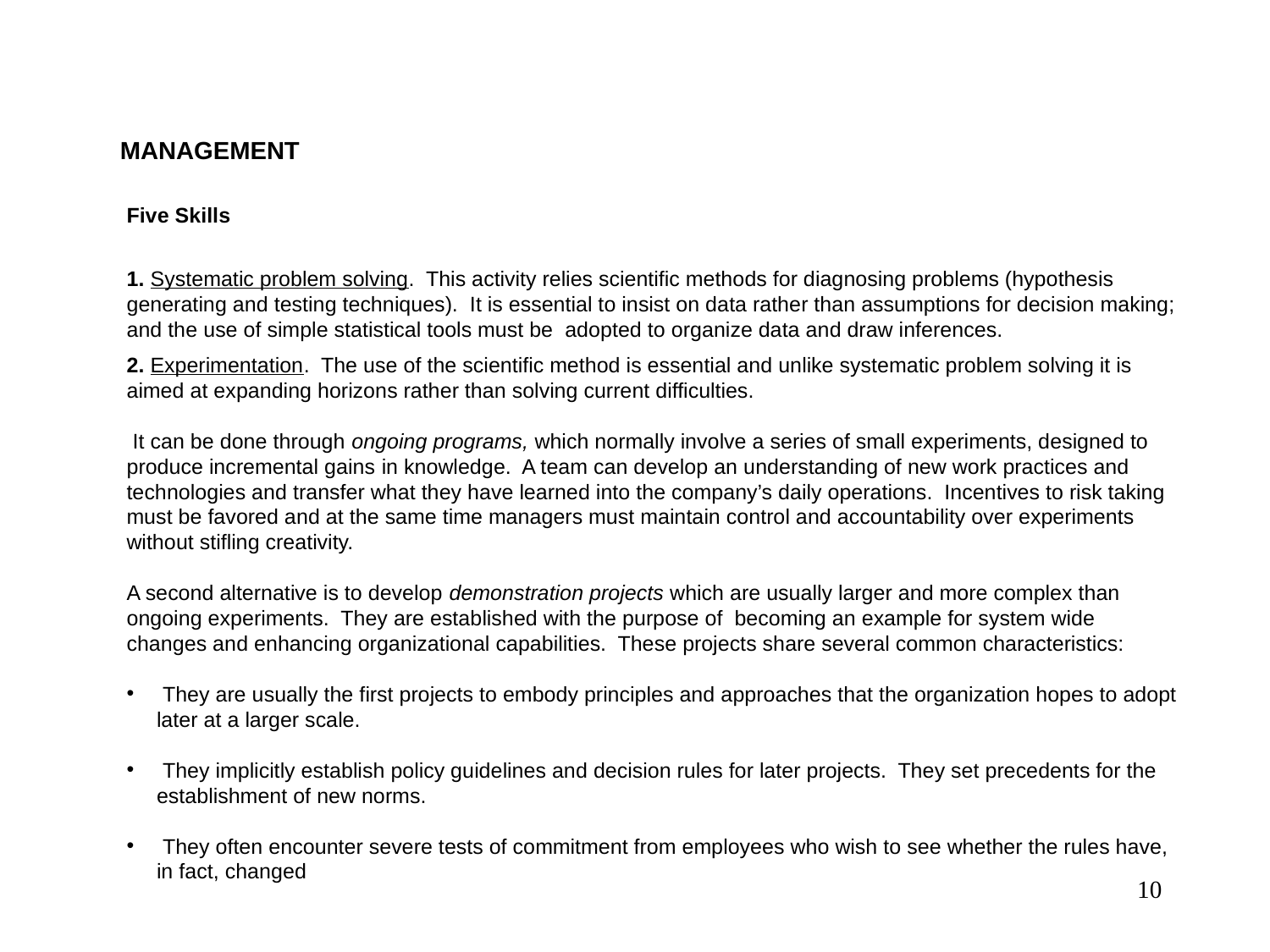

MANAGEMENT
Five Skills
1. Systematic problem solving.  This activity relies scientific methods for diagnosing problems (hypothesis generating and testing techniques).  It is essential to insist on data rather than assumptions for decision making; and the use of simple statistical tools must be  adopted to organize data and draw inferences.
2. Experimentation.  The use of the scientific method is essential and unlike systematic problem solving it is aimed at expanding horizons rather than solving current difficulties.

 It can be done through ongoing programs, which normally involve a series of small experiments, designed to produce incremental gains in knowledge.  A team can develop an understanding of new work practices and technologies and transfer what they have learned into the company’s daily operations.  Incentives to risk taking must be favored and at the same time managers must maintain control and accountability over experiments without stifling creativity.

A second alternative is to develop demonstration projects which are usually larger and more complex than ongoing experiments.  They are established with the purpose of  becoming an example for system wide changes and enhancing organizational capabilities.  These projects share several common characteristics:

 They are usually the first projects to embody principles and approaches that the organization hopes to adopt later at a larger scale.

 They implicitly establish policy guidelines and decision rules for later projects.  They set precedents for the establishment of new norms.

 They often encounter severe tests of commitment from employees who wish to see whether the rules have, in fact, changed
10